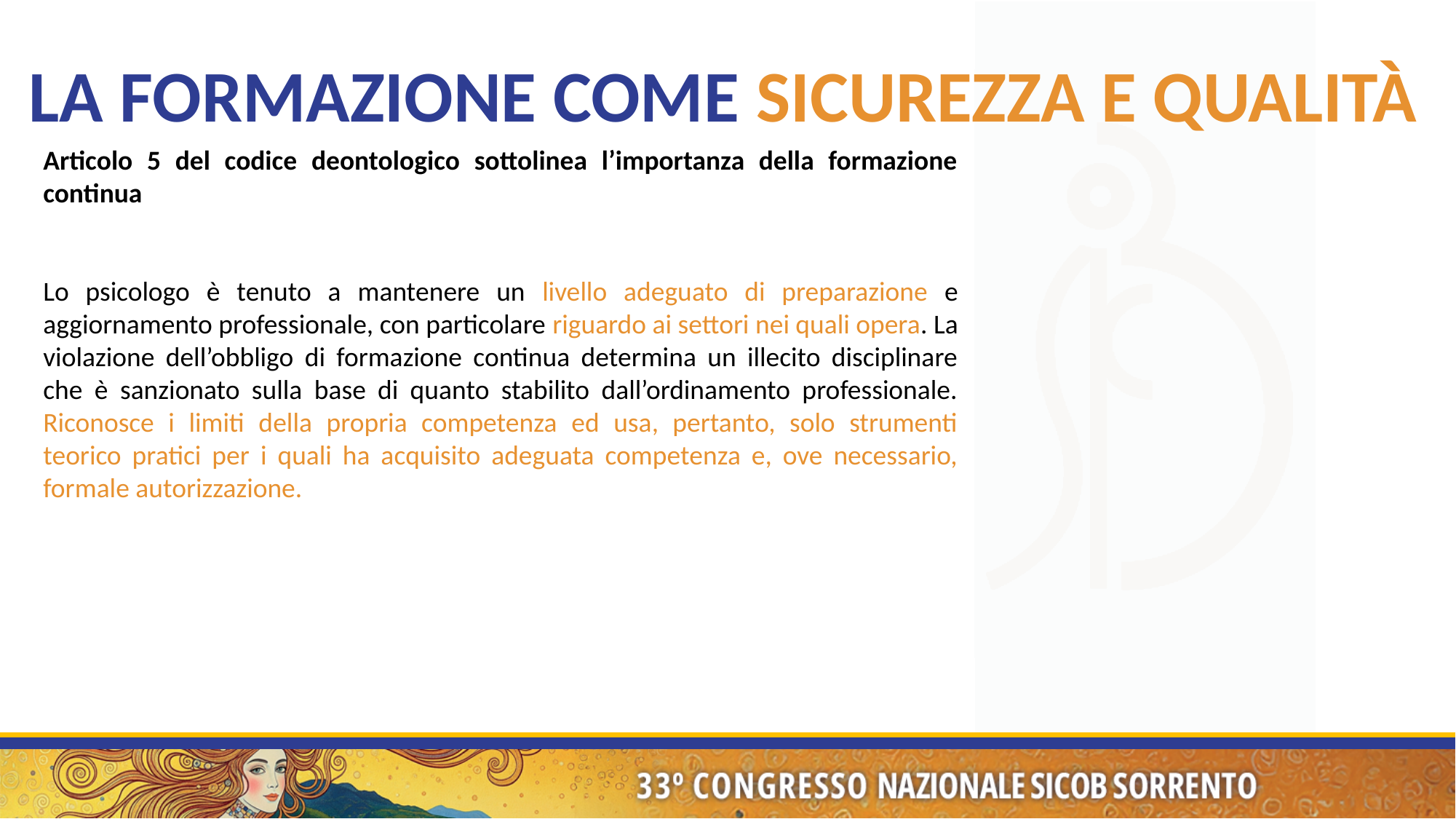

LA FORMAZIONE COME SICUREZZA E QUALITÀ
Articolo 5 del codice deontologico sottolinea l’importanza della formazione continua

Lo psicologo è tenuto a mantenere un livello adeguato di preparazione e aggiornamento professionale, con particolare riguardo ai settori nei quali opera. La violazione dell’obbligo di formazione continua determina un illecito disciplinare che è sanzionato sulla base di quanto stabilito dall’ordinamento professionale. Riconosce i limiti della propria competenza ed usa, pertanto, solo strumenti teorico pratici per i quali ha acquisito adeguata competenza e, ove necessario, formale autorizzazione.